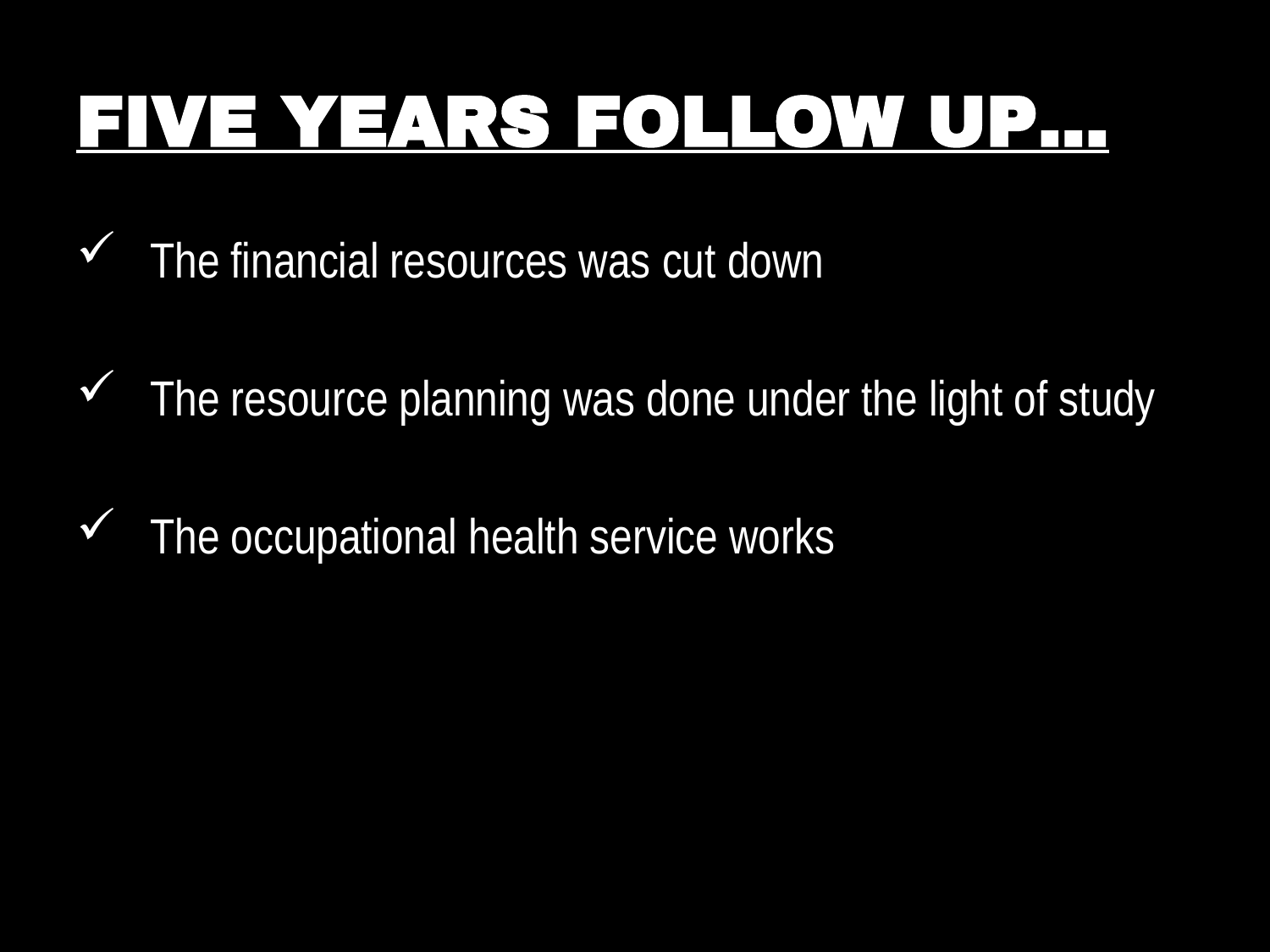

# FIVE YEARS FOLLOW UP...
The financial resources was cut down

The resource planning was done under the light of study

The occupational health service works